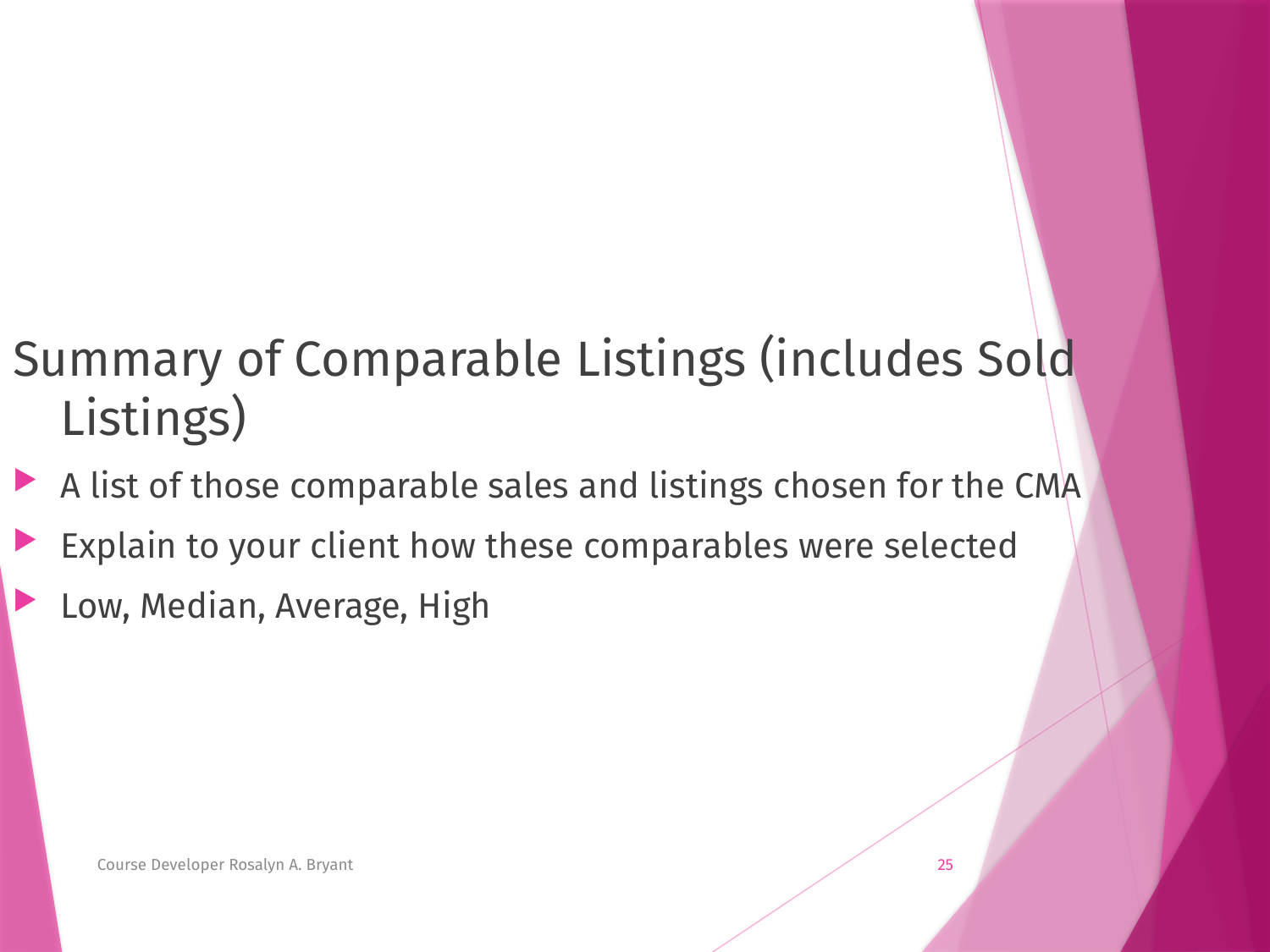

Summary of Comparable Listings (includes Sold Listings)
A list of those comparable sales and listings chosen for the CMA
Explain to your client how these comparables were selected
Low, Median, Average, High
Course Developer Rosalyn A. Bryant
25